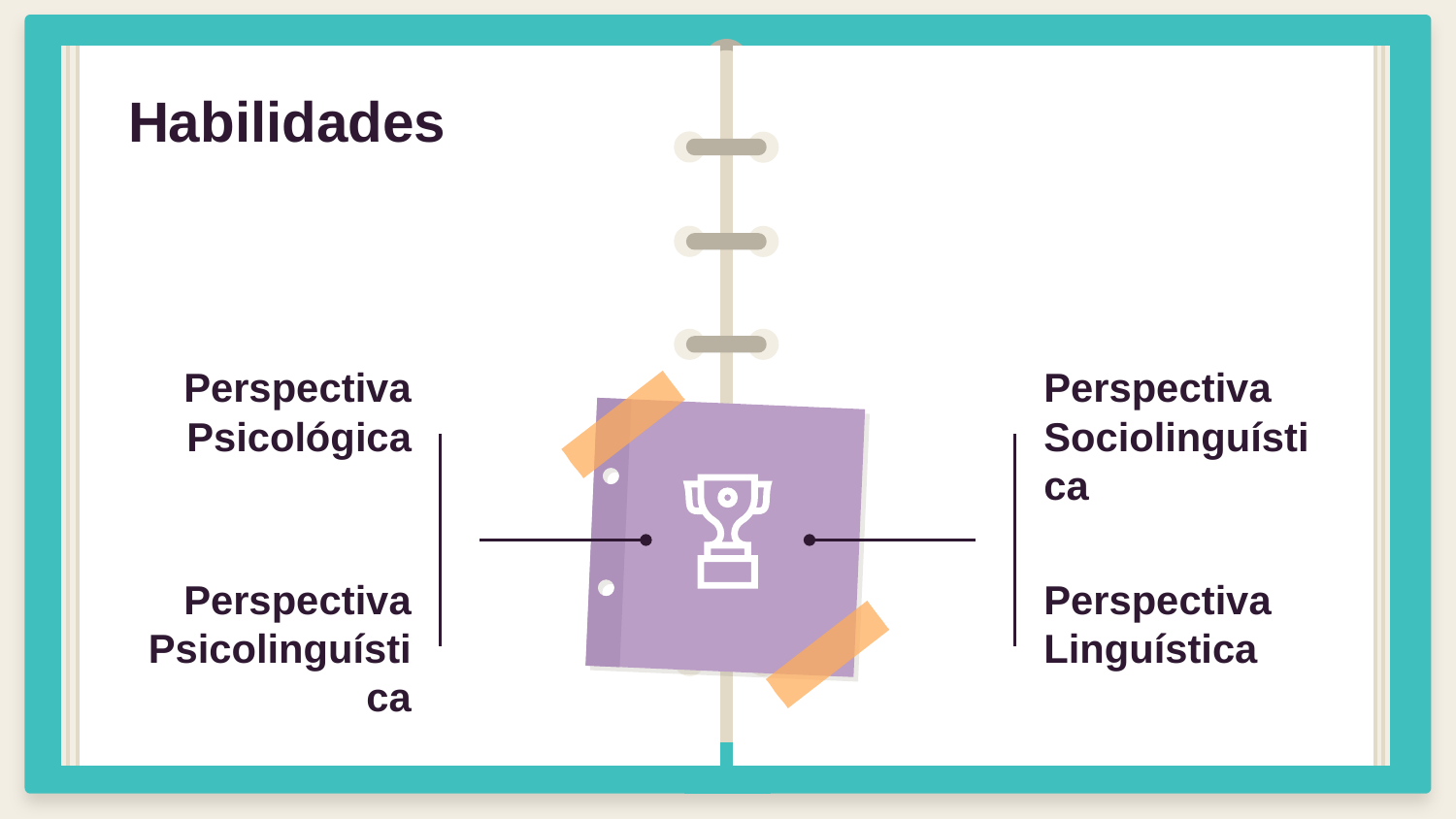

# Habilidades
Perspectiva Psicológica
Perspectiva Sociolinguística

Perspectiva Psicolinguística
Perspectiva Linguística